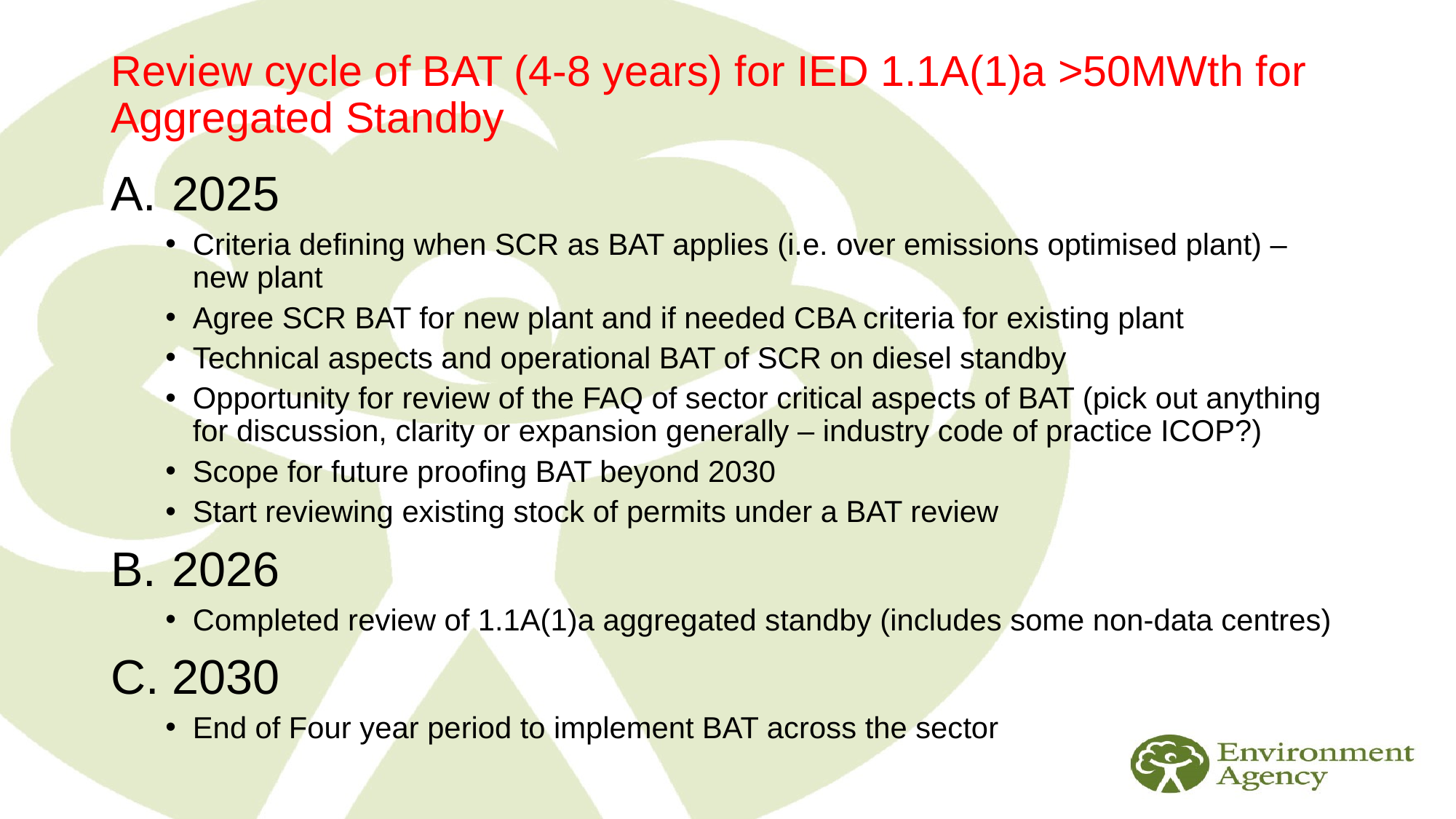

# Review cycle of BAT (4-8 years) for IED 1.1A(1)a >50MWth for Aggregated Standby
2025
Criteria defining when SCR as BAT applies (i.e. over emissions optimised plant) – new plant
Agree SCR BAT for new plant and if needed CBA criteria for existing plant
Technical aspects and operational BAT of SCR on diesel standby
Opportunity for review of the FAQ of sector critical aspects of BAT (pick out anything for discussion, clarity or expansion generally – industry code of practice ICOP?)
Scope for future proofing BAT beyond 2030
Start reviewing existing stock of permits under a BAT review
2026
Completed review of 1.1A(1)a aggregated standby (includes some non-data centres)
2030
End of Four year period to implement BAT across the sector